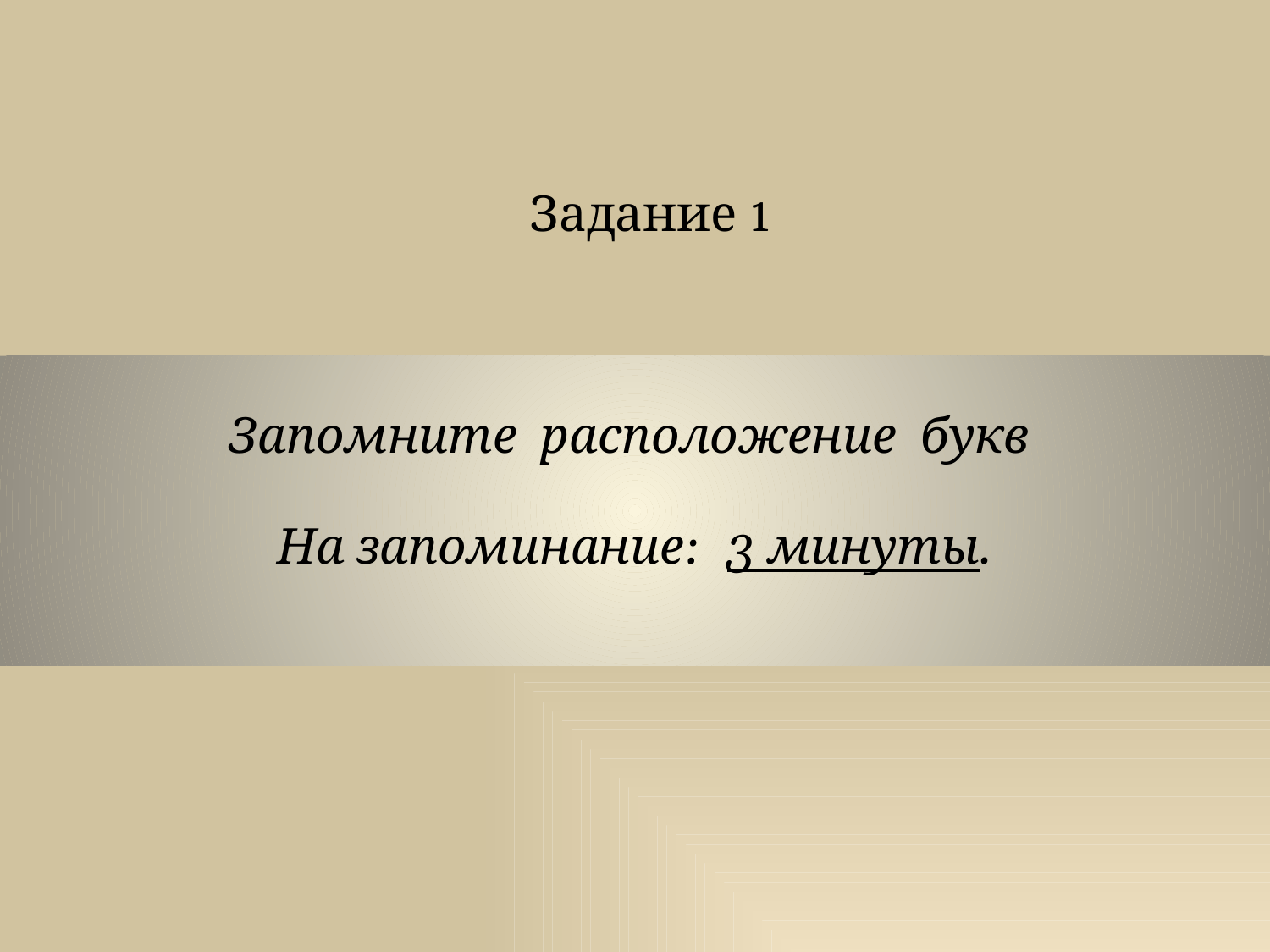

Задание 1
Запомните  расположение  букв
На запоминание:  3 минуты.